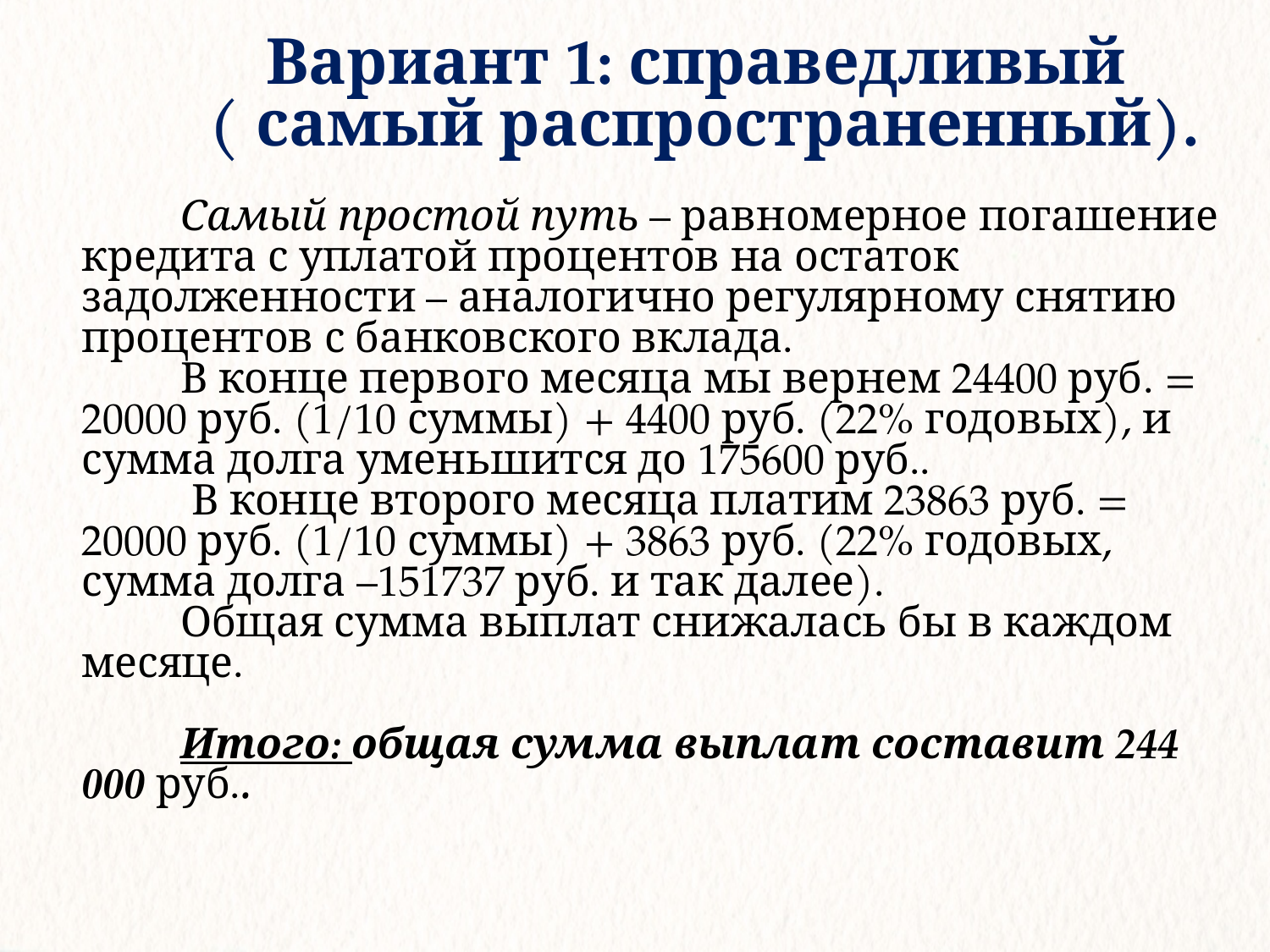

Вариант 1: справедливый
( самый распространенный).

Самый простой путь – равномерное погашение кредита с уплатой процентов на остаток задолженности – аналогично регулярному снятию процентов с банковского вклада.
В конце первого месяца мы вернем 24400 руб. = 20000 руб. (1/10 суммы) + 4400 руб. (22% годовых), и сумма долга уменьшится до 175600 руб..
 В конце второго месяца платим 23863 руб. = 20000 руб. (1/10 суммы) + 3863 руб. (22% годовых, сумма долга –151737 руб. и так далее).
Общая сумма выплат снижалась бы в каждом месяце.

Итого: общая сумма выплат составит 244 000 руб..